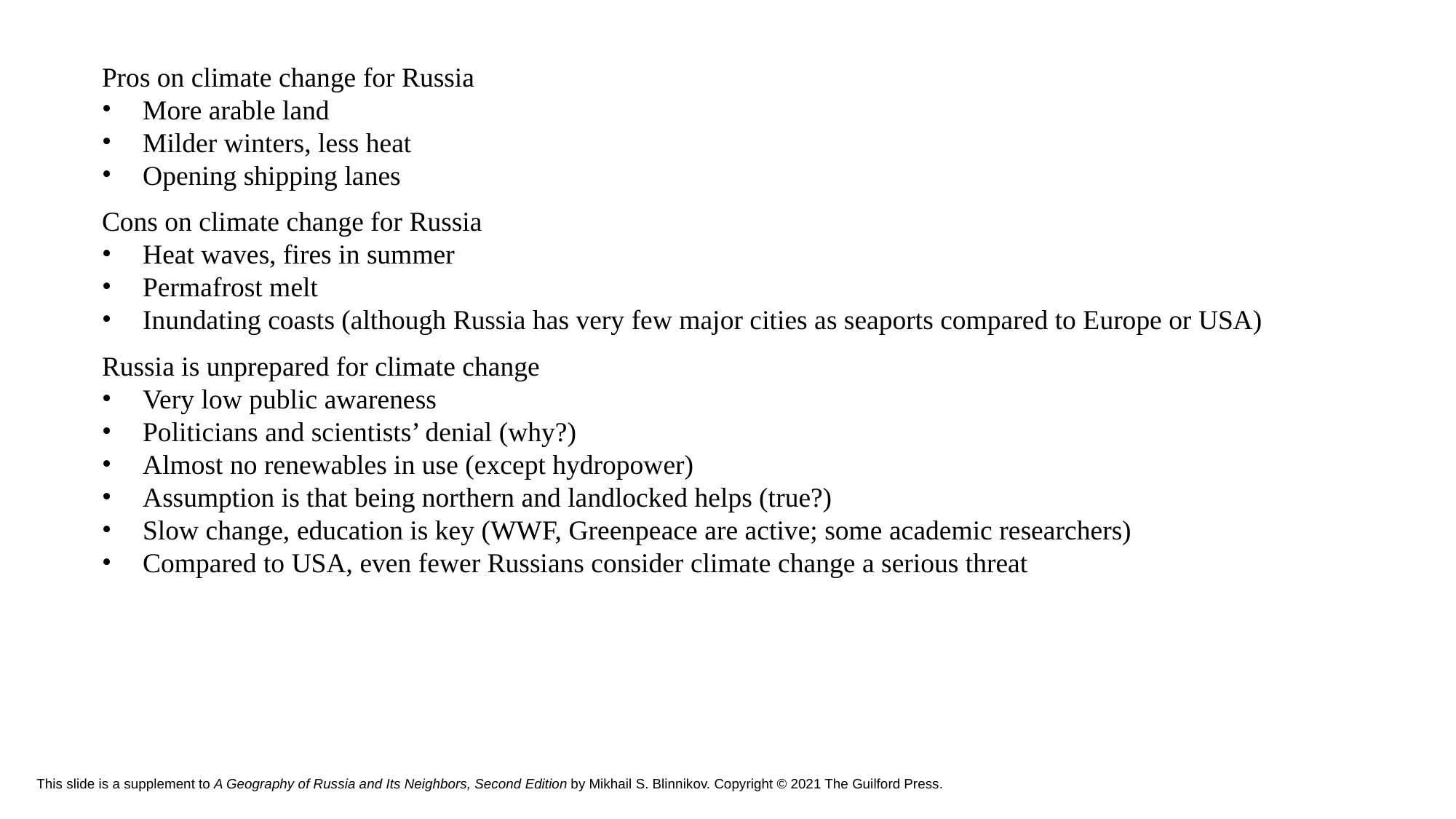

Pros on climate change for Russia
More arable land
Milder winters, less heat
Opening shipping lanes
Cons on climate change for Russia
Heat waves, fires in summer
Permafrost melt
Inundating coasts (although Russia has very few major cities as seaports compared to Europe or USA)
Russia is unprepared for climate change
Very low public awareness
Politicians and scientists’ denial (why?)
Almost no renewables in use (except hydropower)
Assumption is that being northern and landlocked helps (true?)
Slow change, education is key (WWF, Greenpeace are active; some academic researchers)
Compared to USA, even fewer Russians consider climate change a serious threat
# This slide is a supplement to A Geography of Russia and Its Neighbors, Second Edition by Mikhail S. Blinnikov. Copyright © 2021 The Guilford Press.